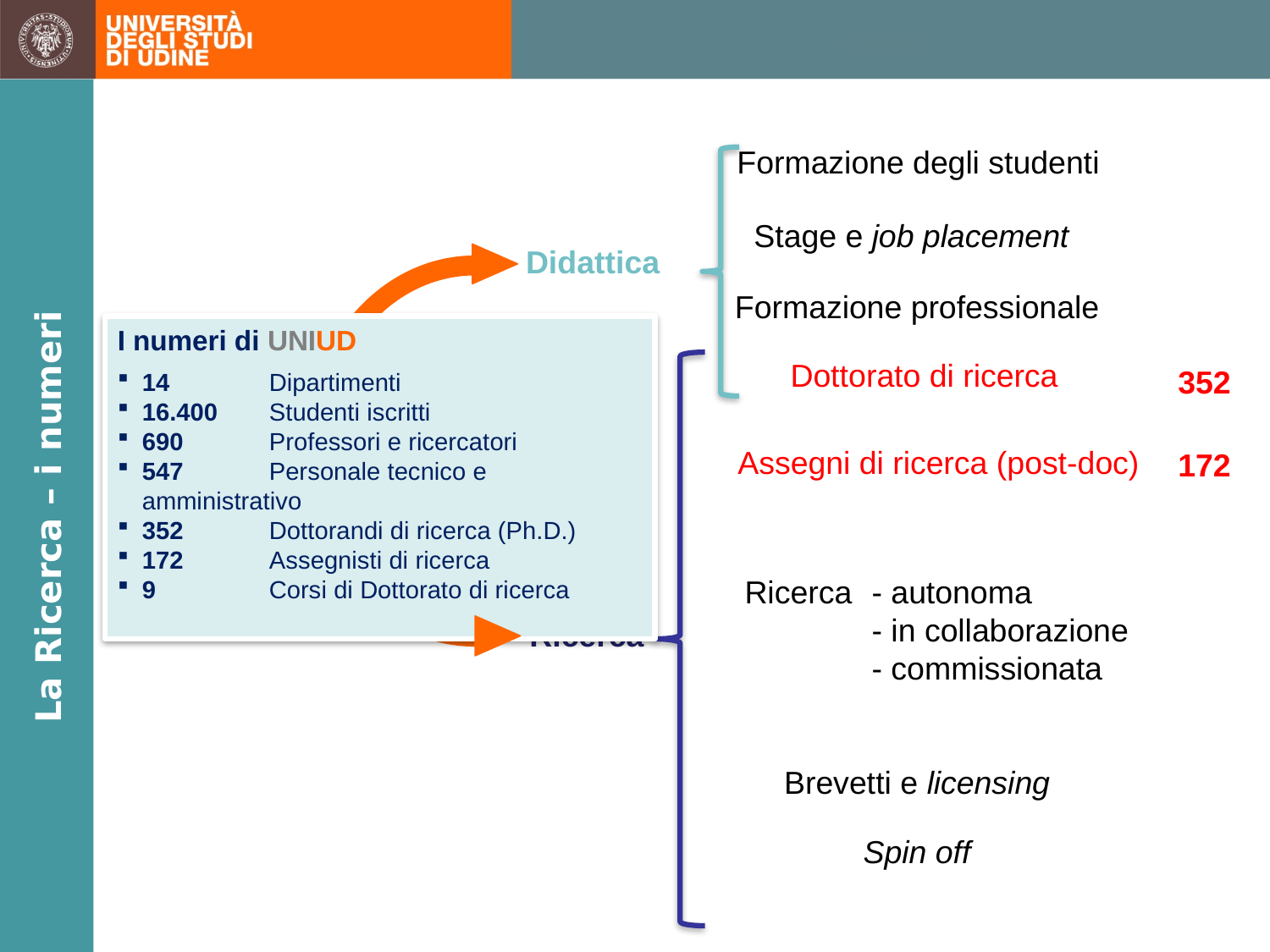

Formazione degli studenti

Stage e job placement
Didattica
Formazione professionale
Dottorato di ricerca
I numeri di UNIUD
14 	Dipartimenti
16.400 	Studenti iscritti
690 	Professori e ricercatori
547 	Personale tecnico e amministrativo
352	Dottorandi di ricerca (Ph.D.)
172	Assegnisti di ricerca
9 	Corsi di Dottorato di ricerca

352
Assegni di ricerca (post-doc)
172
La Ricerca – i numeri
Ricerca 	- autonoma
	- in collaborazione
	- commissionata
Ricerca
Brevetti e licensing
Spin off